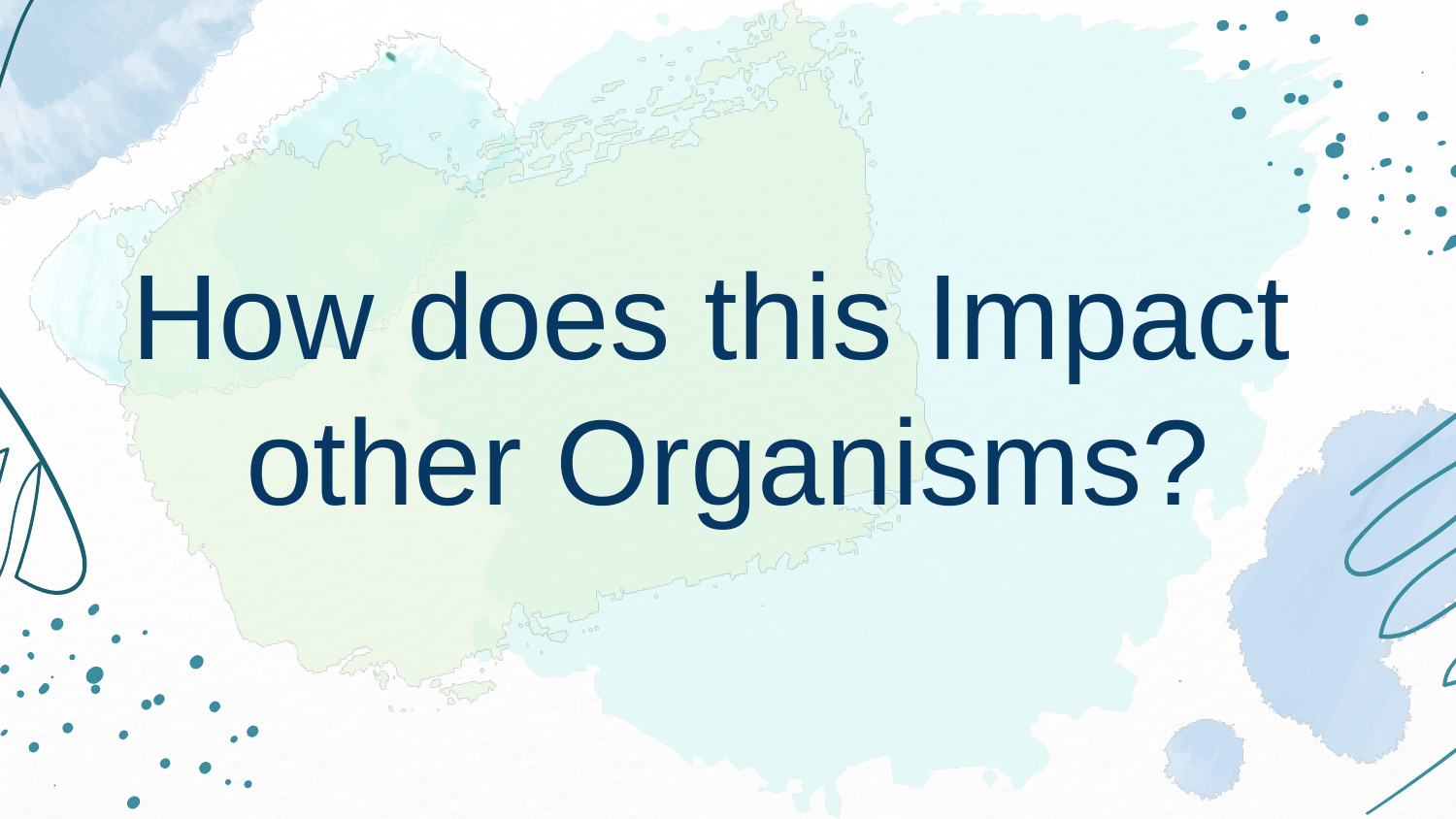

# How does this Impact
other Organisms?